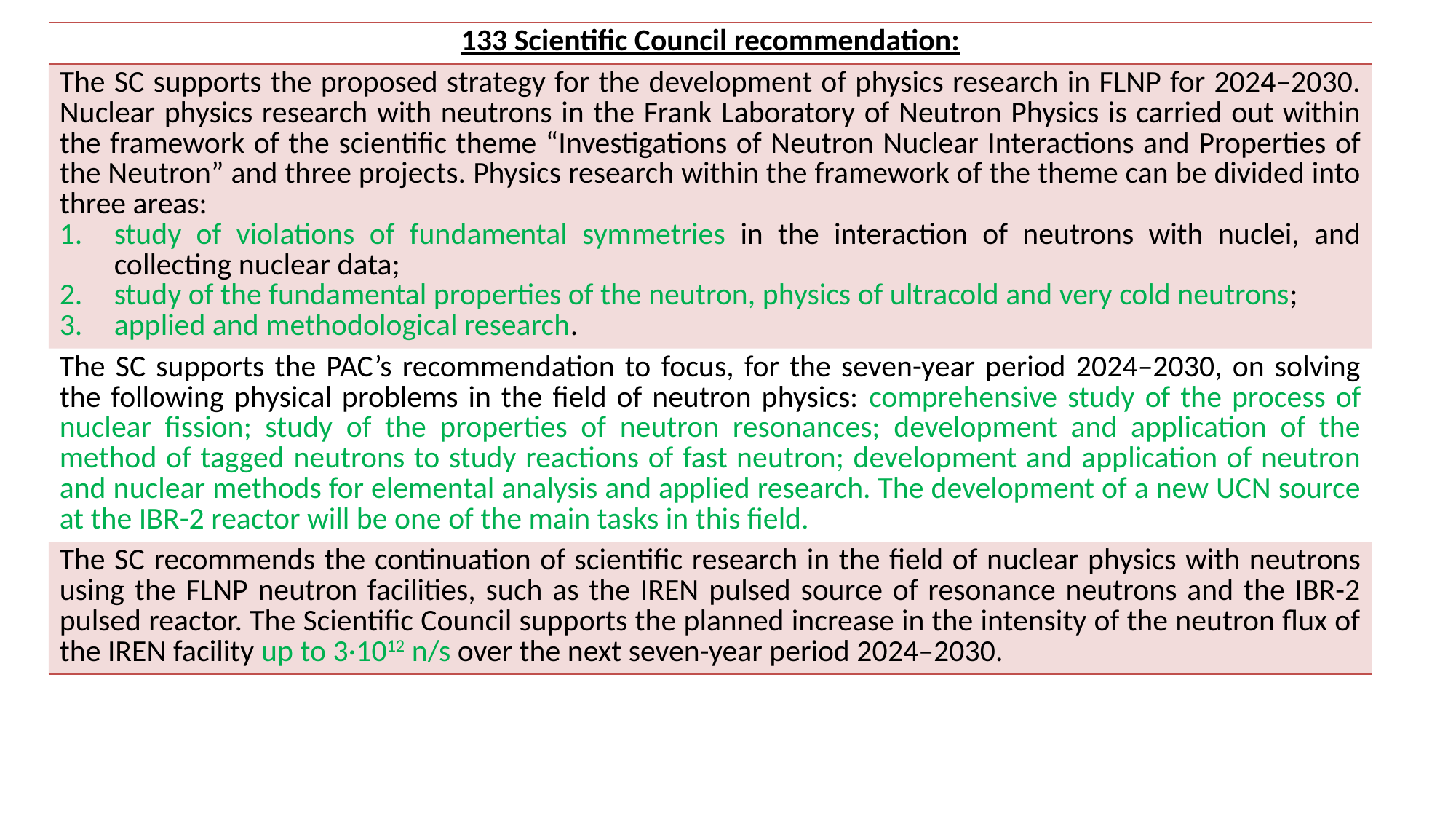

| 133 Scientific Council recommendation: |
| --- |
| The SC supports the proposed strategy for the development of physics research in FLNP for 2024–2030. Nuclear physics research with neutrons in the Frank Laboratory of Neutron Physics is carried out within the framework of the scientific theme “Investigations of Neutron Nuclear Interactions and Properties of the Neutron” and three projects. Physics research within the framework of the theme can be divided into three areas: study of violations of fundamental symmetries in the interaction of neutrons with nuclei, and collecting nuclear data; study of the fundamental properties of the neutron, physics of ultracold and very cold neutrons; applied and methodological research. |
| The SC supports the PAC’s recommendation to focus, for the seven-year period 2024–2030, on solving the following physical problems in the field of neutron physics: comprehensive study of the process of nuclear fission; study of the properties of neutron resonances; development and application of the method of tagged neutrons to study reactions of fast neutron; development and application of neutron and nuclear methods for elemental analysis and applied research. The development of a new UCN source at the IBR-2 reactor will be one of the main tasks in this field. |
| The SC recommends the continuation of scientific research in the field of nuclear physics with neutrons using the FLNP neutron facilities, such as the IREN pulsed source of resonance neutrons and the IBR-2 pulsed reactor. The Scientific Council supports the planned increase in the intensity of the neutron flux of the IREN facility up to 3·1012 n/s over the next seven-year period 2024–2030. |